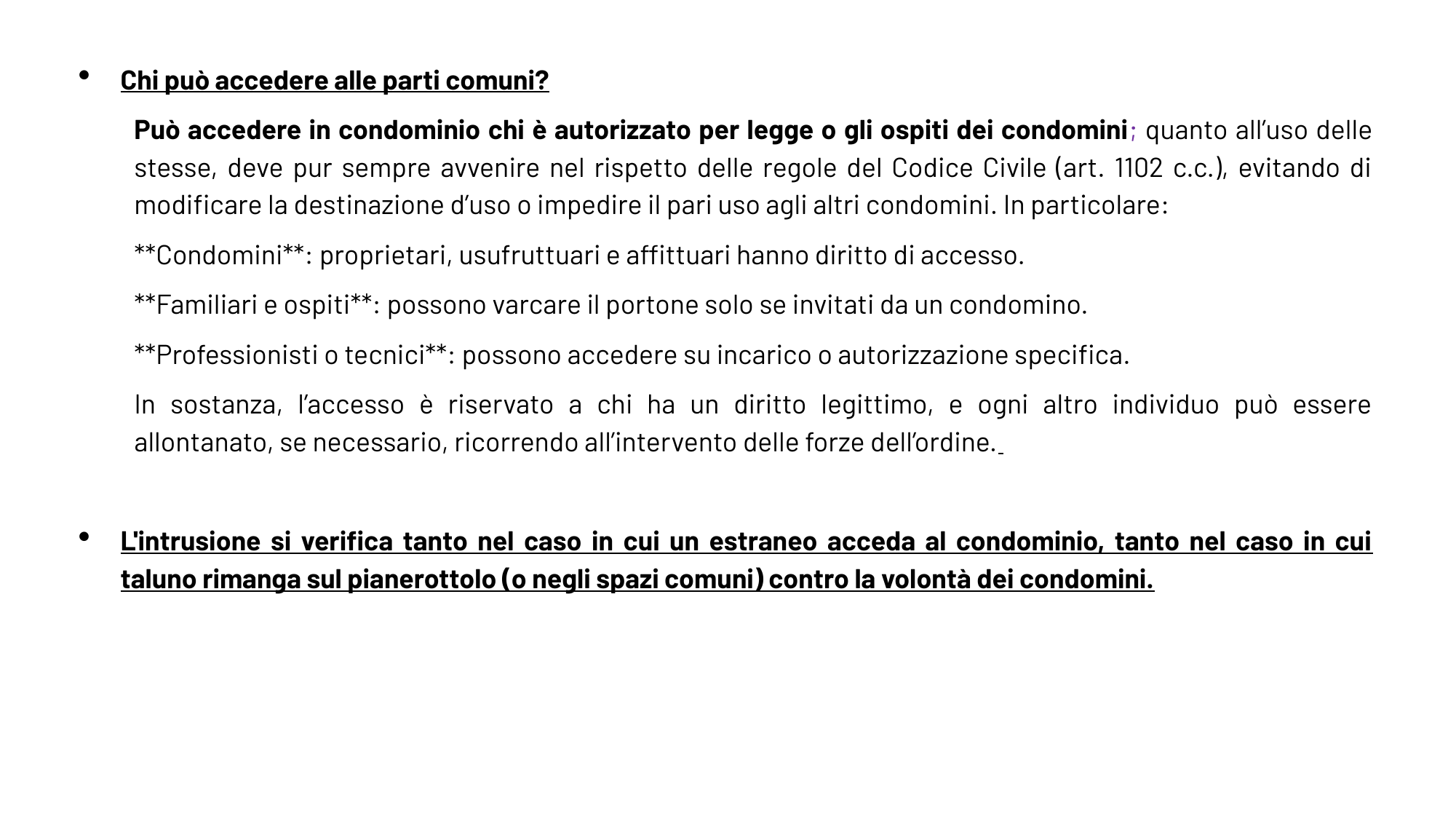

Chi può accedere alle parti comuni?
Può accedere in condominio chi è autorizzato per legge o gli ospiti dei condomini; quanto all’uso delle stesse, deve pur sempre avvenire nel rispetto delle regole del Codice Civile (art. 1102 c.c.), evitando di modificare la destinazione d’uso o impedire il pari uso agli altri condomini. In particolare:
**Condomini**: proprietari, usufruttuari e affittuari hanno diritto di accesso.
**Familiari e ospiti**: possono varcare il portone solo se invitati da un condomino.
**Professionisti o tecnici**: possono accedere su incarico o autorizzazione specifica.
In sostanza, l’accesso è riservato a chi ha un diritto legittimo, e ogni altro individuo può essere allontanato, se necessario, ricorrendo all’intervento delle forze dell’ordine.

L'intrusione si verifica tanto nel caso in cui un estraneo acceda al condominio, tanto nel caso in cui taluno rimanga sul pianerottolo (o negli spazi comuni) contro la volontà dei condomini.